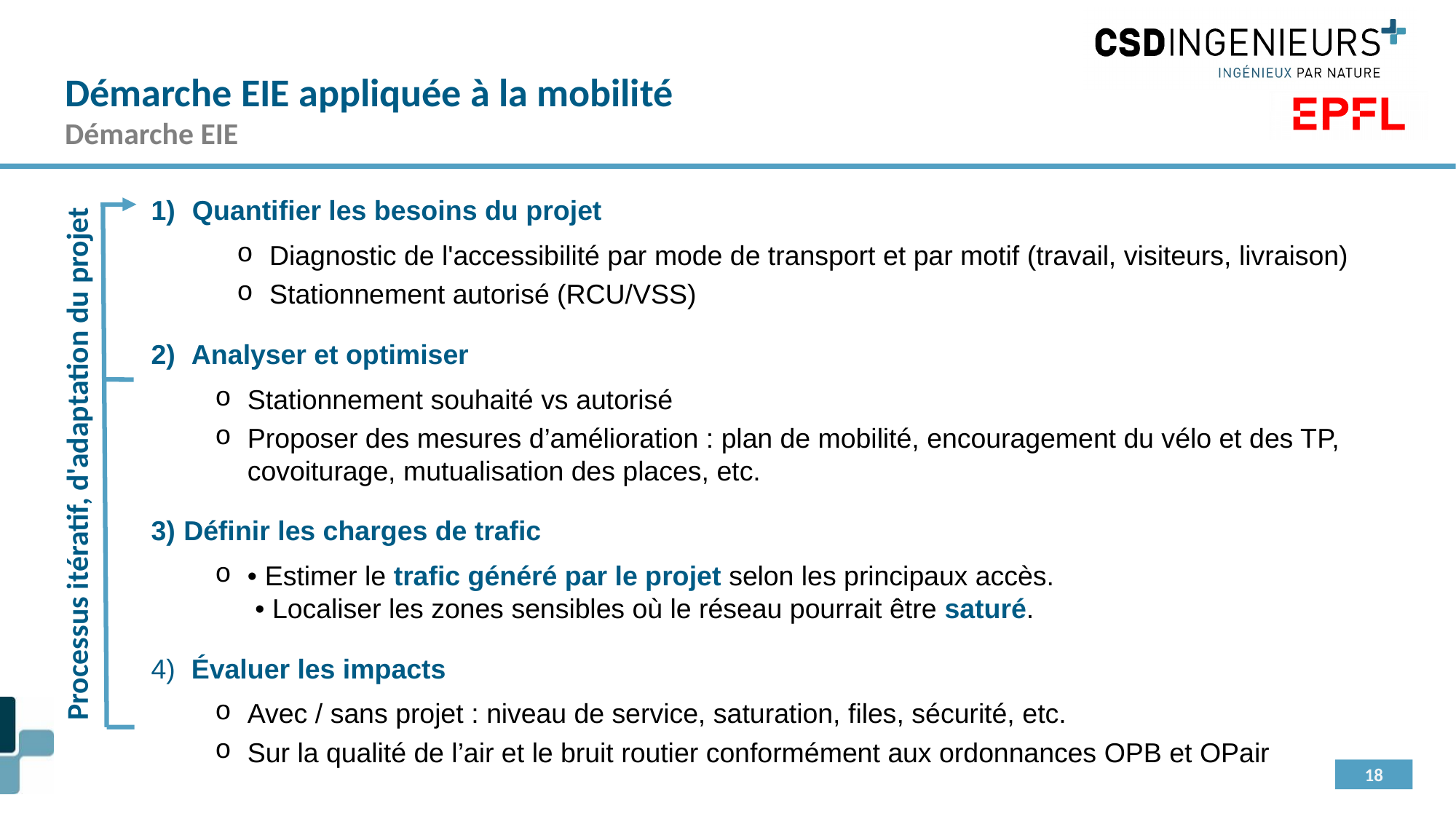

Démarche EIE appliquée à la mobilité
Démarche EIE
Quantifier les besoins du projet
Diagnostic de l'accessibilité par mode de transport et par motif (travail, visiteurs, livraison)
Stationnement autorisé (RCU/VSS)
 Analyser et optimiser
Stationnement souhaité vs autorisé
Proposer des mesures d’amélioration : plan de mobilité, encouragement du vélo et des TP, covoiturage, mutualisation des places, etc.
Définir les charges de trafic
• Estimer le trafic généré par le projet selon les principaux accès.
 • Localiser les zones sensibles où le réseau pourrait être saturé.
 Évaluer les impacts
Avec / sans projet : niveau de service, saturation, files, sécurité, etc.
Sur la qualité de l’air et le bruit routier conformément aux ordonnances OPB et OPair

Processus itératif, d'adaptation du projet

18